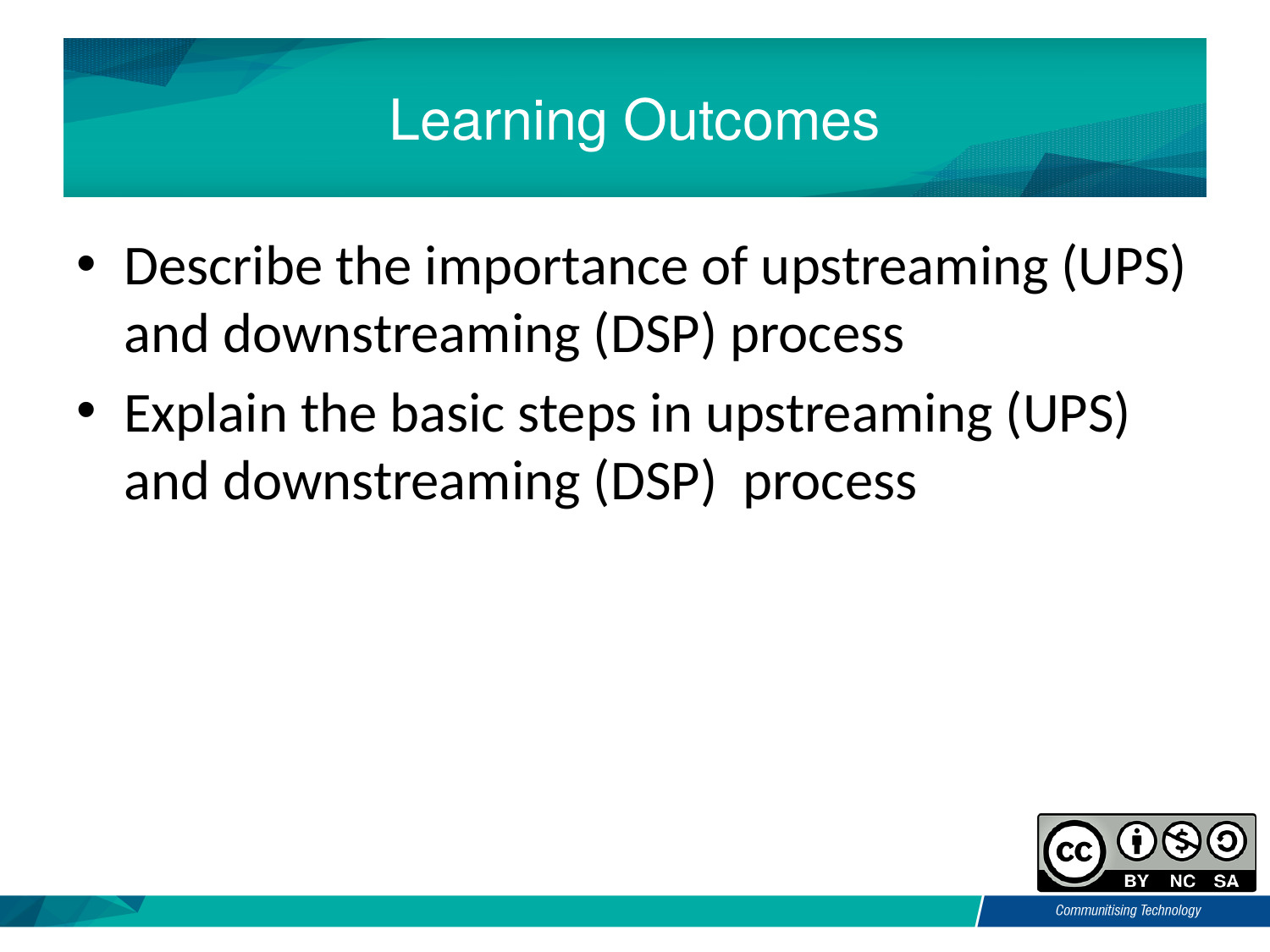

# Learning Outcomes
Describe the importance of upstreaming (UPS) and downstreaming (DSP) process
Explain the basic steps in upstreaming (UPS) and downstreaming (DSP)  process